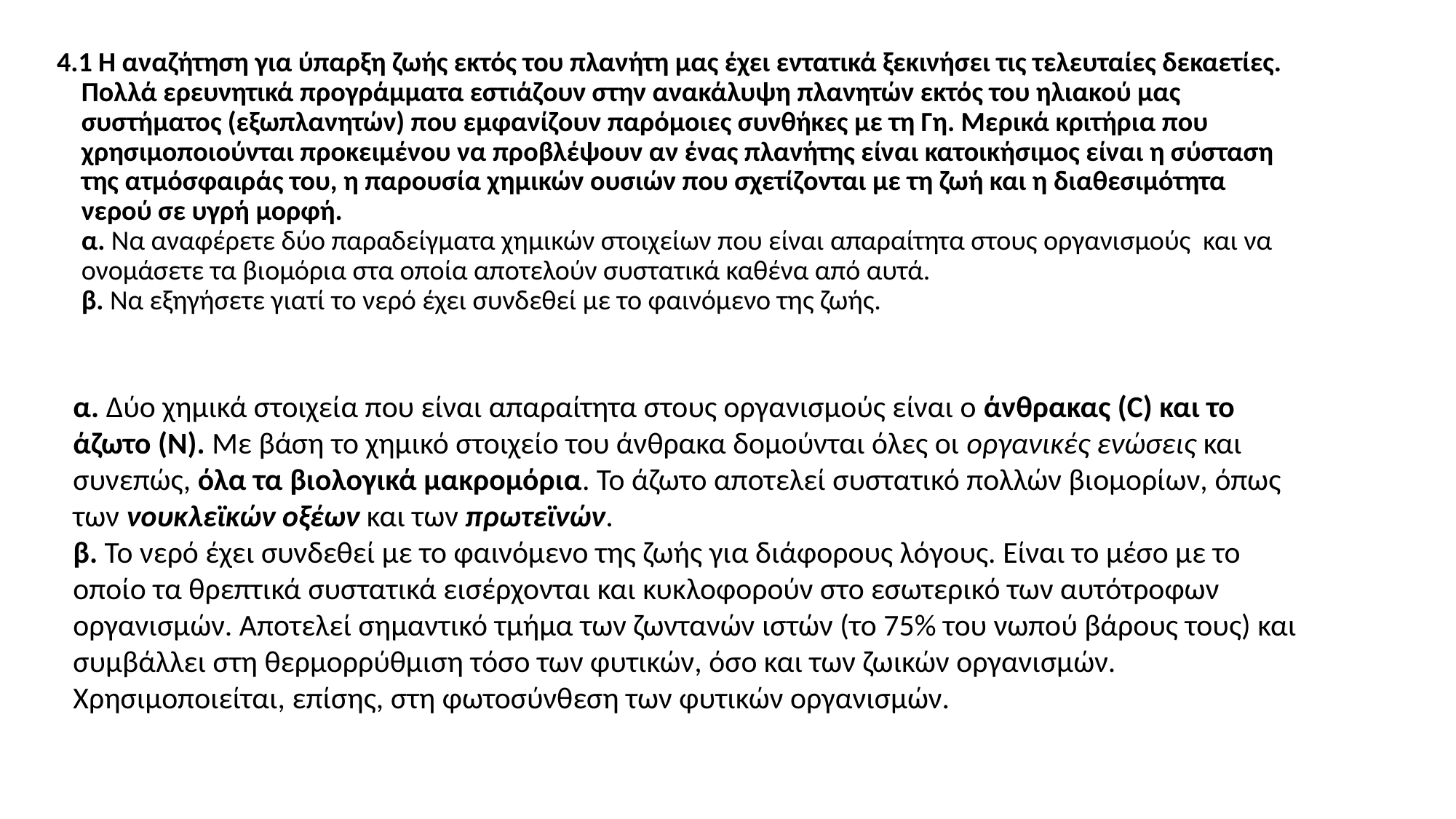

4.1 Η αναζήτηση για ύπαρξη ζωής εκτός του πλανήτη μας έχει εντατικά ξεκινήσει τις τελευταίες δεκαετίες. Πολλά ερευνητικά προγράμματα εστιάζουν στην ανακάλυψη πλανητών εκτός του ηλιακού μας συστήματος (εξωπλανητών) που εμφανίζουν παρόμοιες συνθήκες με τη Γη. Μερικά κριτήρια που χρησιμοποιούνται προκειμένου να προβλέψουν αν ένας πλανήτης είναι κατοικήσιμος είναι η σύσταση της ατμόσφαιράς του, η παρουσία χημικών ουσιών που σχετίζονται με τη ζωή και η διαθεσιμότητα νερού σε υγρή μορφή.
α. Να αναφέρετε δύο παραδείγματα χημικών στοιχείων που είναι απαραίτητα στους οργανισμούς  και να ονομάσετε τα βιομόρια στα οποία αποτελούν συστατικά καθένα από αυτά.
β. Να εξηγήσετε γιατί το νερό έχει συνδεθεί με το φαινόμενο της ζωής.
α. Δύο χημικά στοιχεία που είναι απαραίτητα στους οργανισμούς είναι ο άνθρακας (C) και το άζωτο (Ν). Με βάση το χημικό στοιχείο του άνθρακα δομούνται όλες οι οργανικές ενώσεις και συνεπώς, όλα τα βιολογικά μακρομόρια. Το άζωτο αποτελεί συστατικό πολλών βιομορίων, όπως των νουκλεϊκών οξέων και των πρωτεϊνών.
β. Το νερό έχει συνδεθεί με το φαινόμενο της ζωής για διάφορους λόγους. Είναι το μέσο με το οποίο τα θρεπτικά συστατικά εισέρχονται και κυκλοφορούν στο εσωτερικό των αυτότροφων οργανισμών. Αποτελεί σημαντικό τμήμα των ζωντανών ιστών (το 75% του νωπού βάρους τους) και συμβάλλει στη θερμορρύθμιση τόσο των φυτικών, όσο και των ζωικών οργανισμών. Χρησιμοποιείται, επίσης, στη φωτοσύνθεση των φυτικών οργανισμών.